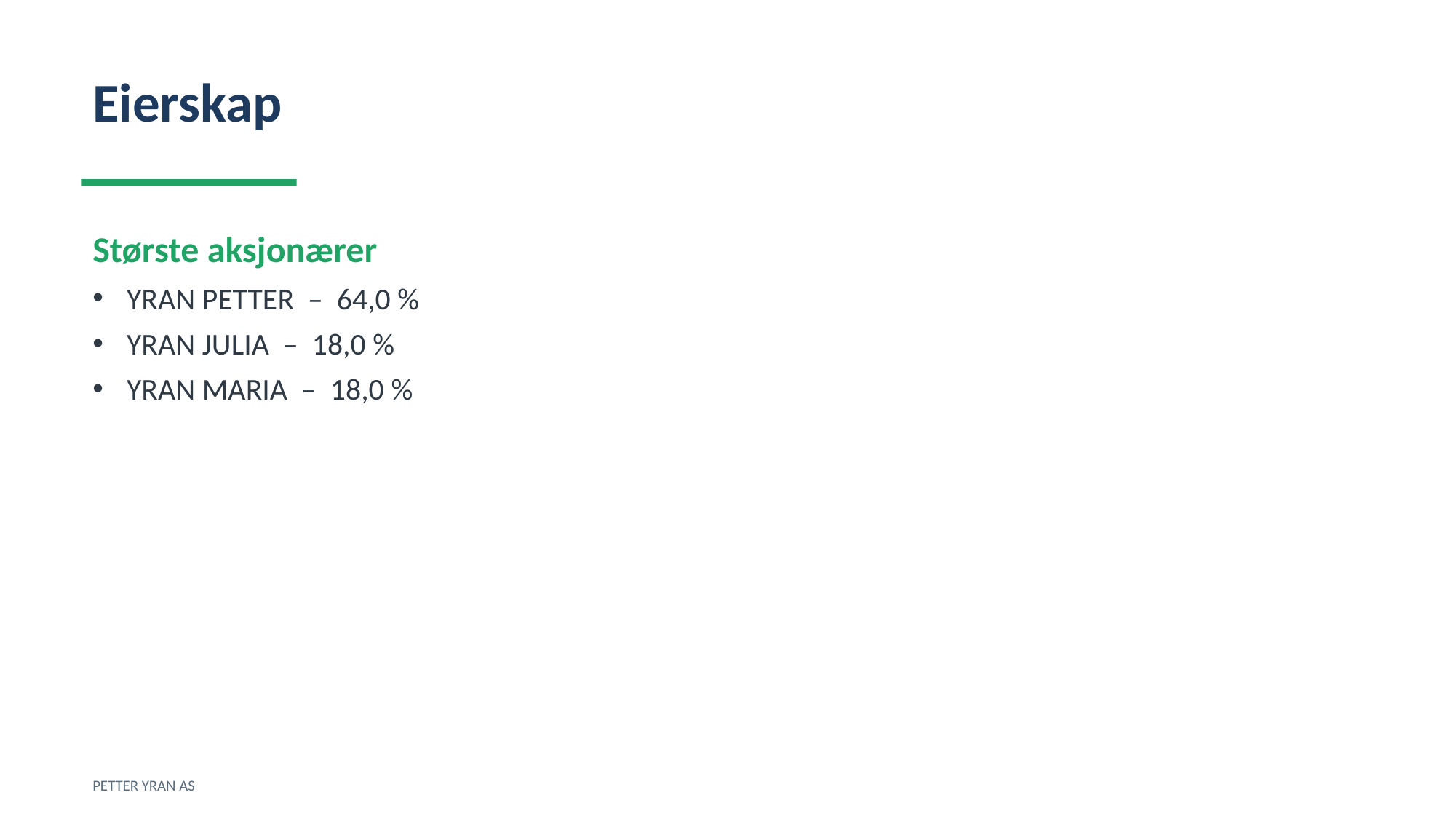

Eierskap

Største aksjonærer
YRAN PETTER  –  64,0 %
YRAN JULIA  –  18,0 %
YRAN MARIA  –  18,0 %
PETTER YRAN AS